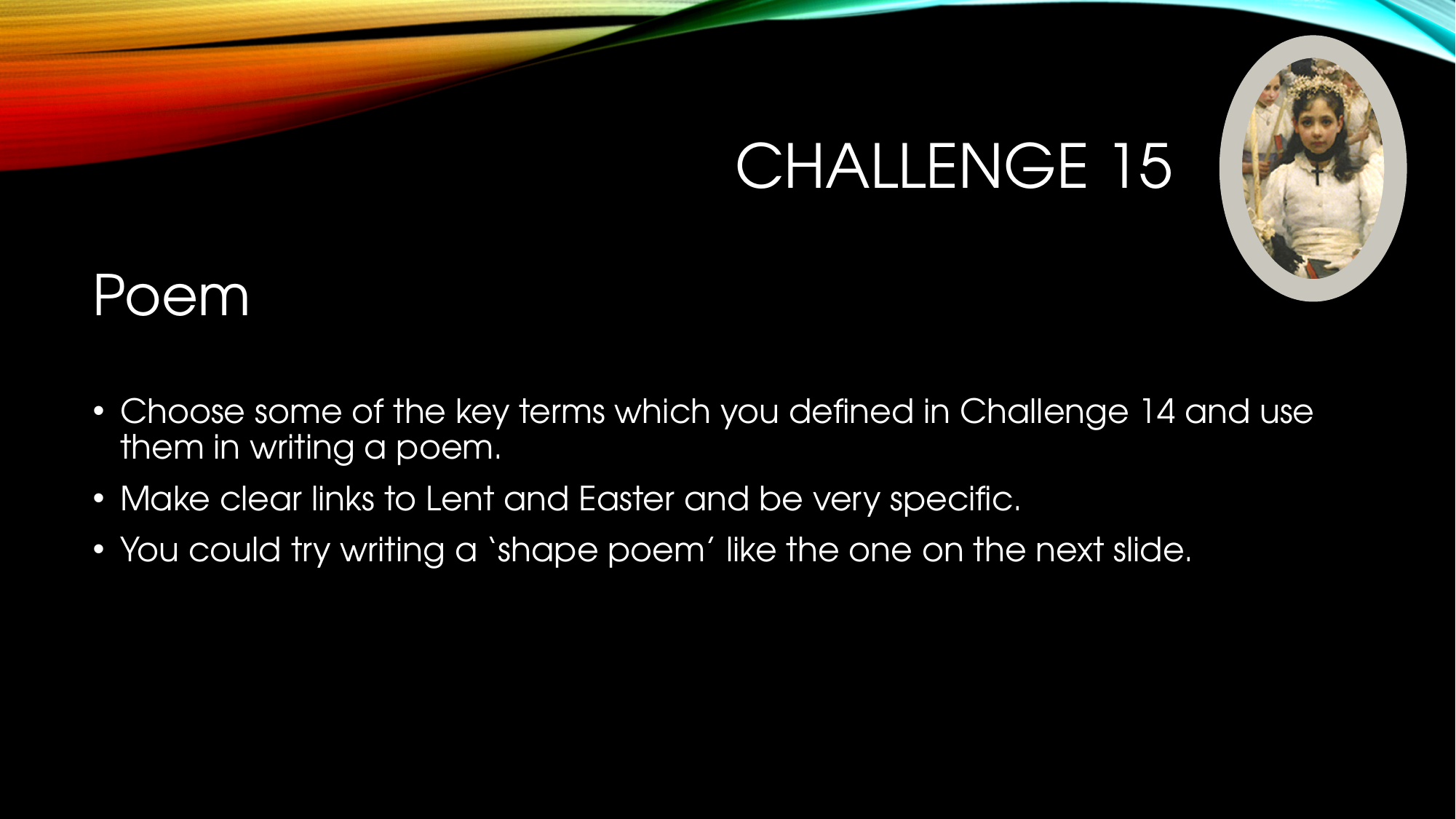

# Challenge 15
Poem

Choose some of the key terms which you defined in Challenge 14 and use them in writing a poem.
Make clear links to Lent and Easter and be very specific.
You could try writing a ‘shape poem’ like the one on the next slide.